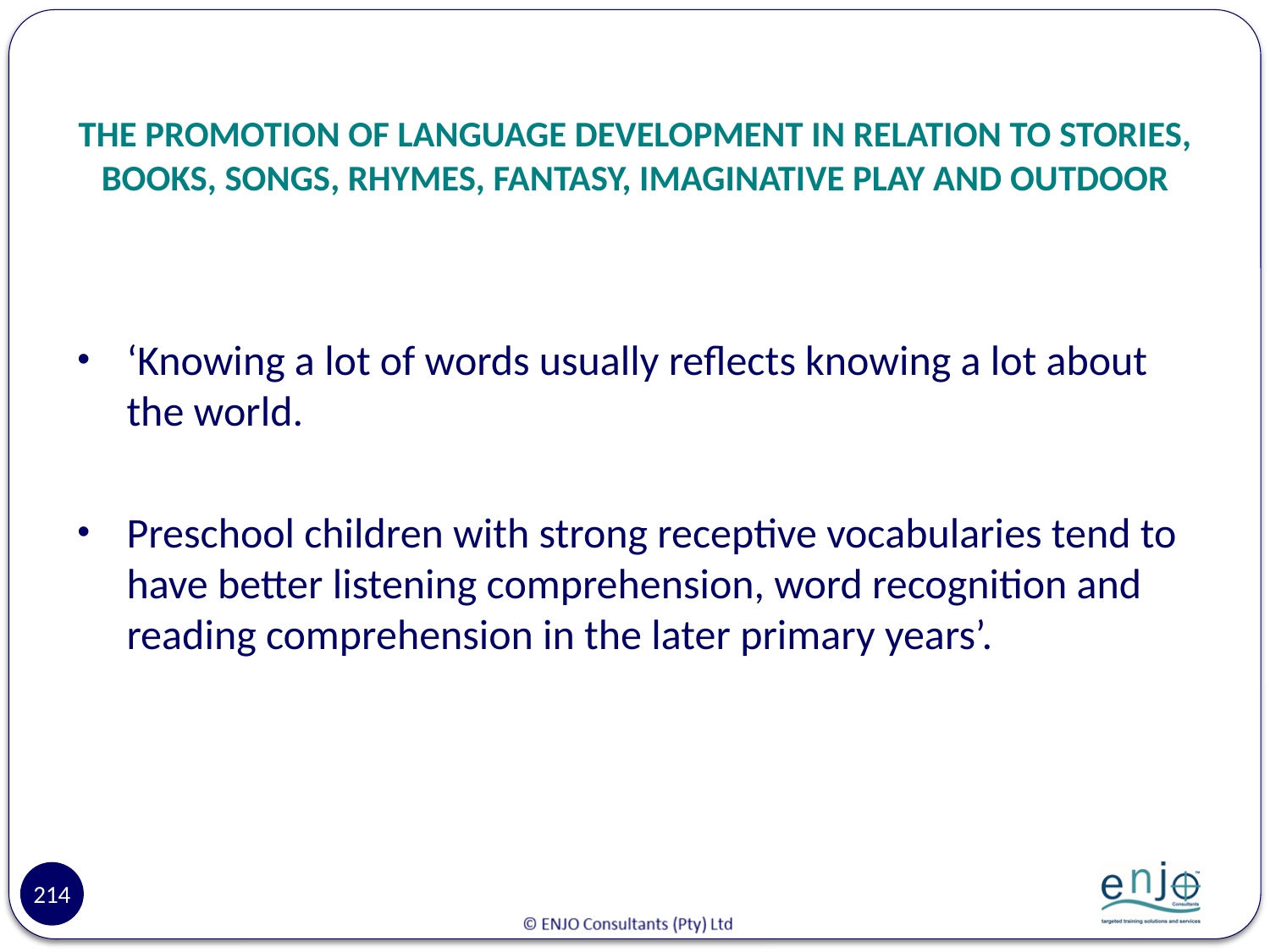

# THE PROMOTION OF LANGUAGE DEVELOPMENT IN RELATION TO STORIES, BOOKS, SONGS, RHYMES, FANTASY, IMAGINATIVE PLAY AND OUTDOOR
‘Knowing a lot of words usually reflects knowing a lot about the world.

Preschool children with strong receptive vocabularies tend to have better listening comprehension, word recognition and reading comprehension in the later primary years’.

214